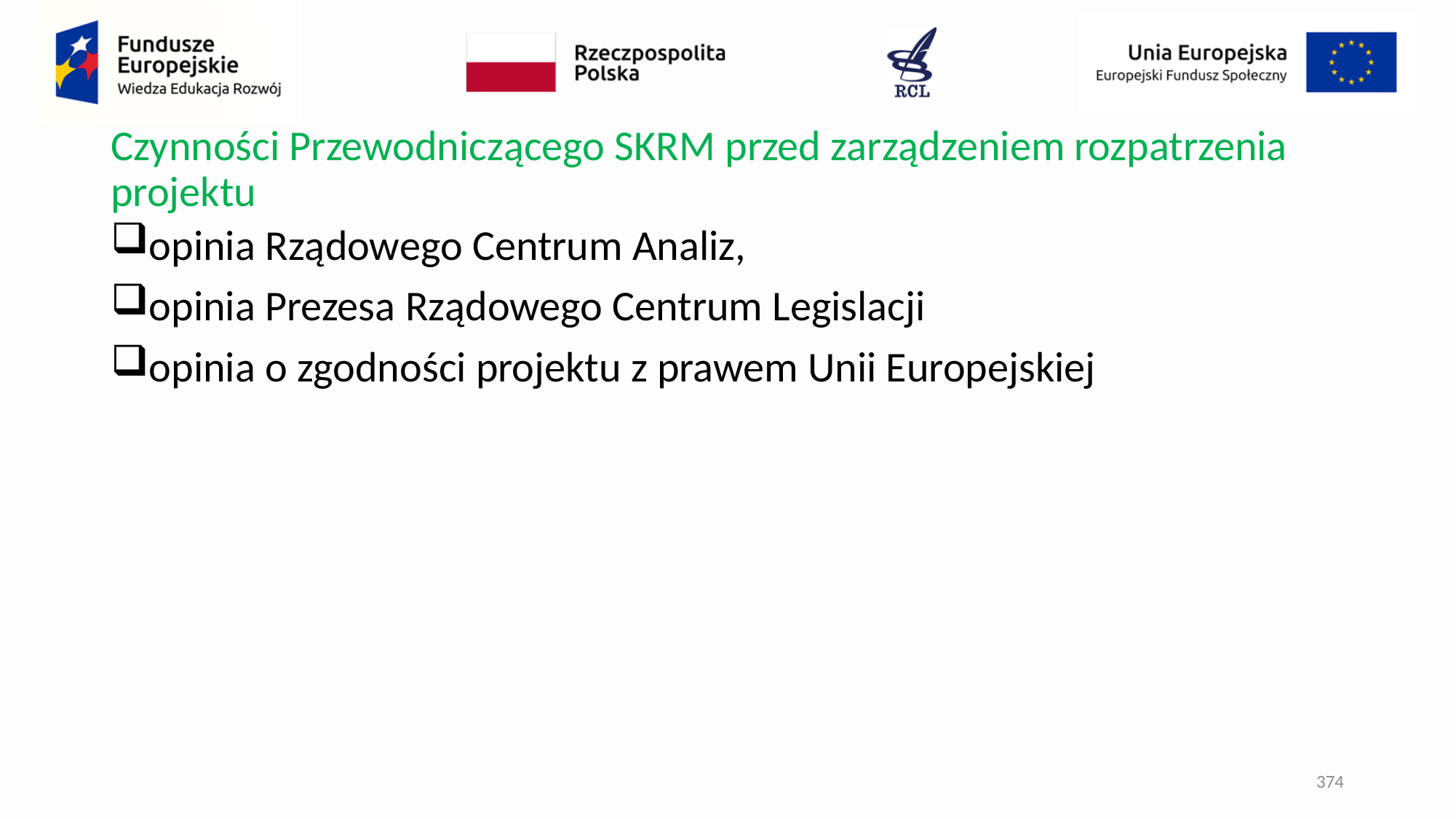

# Czynności Przewodniczącego SKRM przed zarządzeniem rozpatrzenia projektu
opinia Rządowego Centrum Analiz,
opinia Prezesa Rządowego Centrum Legislacji
opinia o zgodności projektu z prawem Unii Europejskiej
374